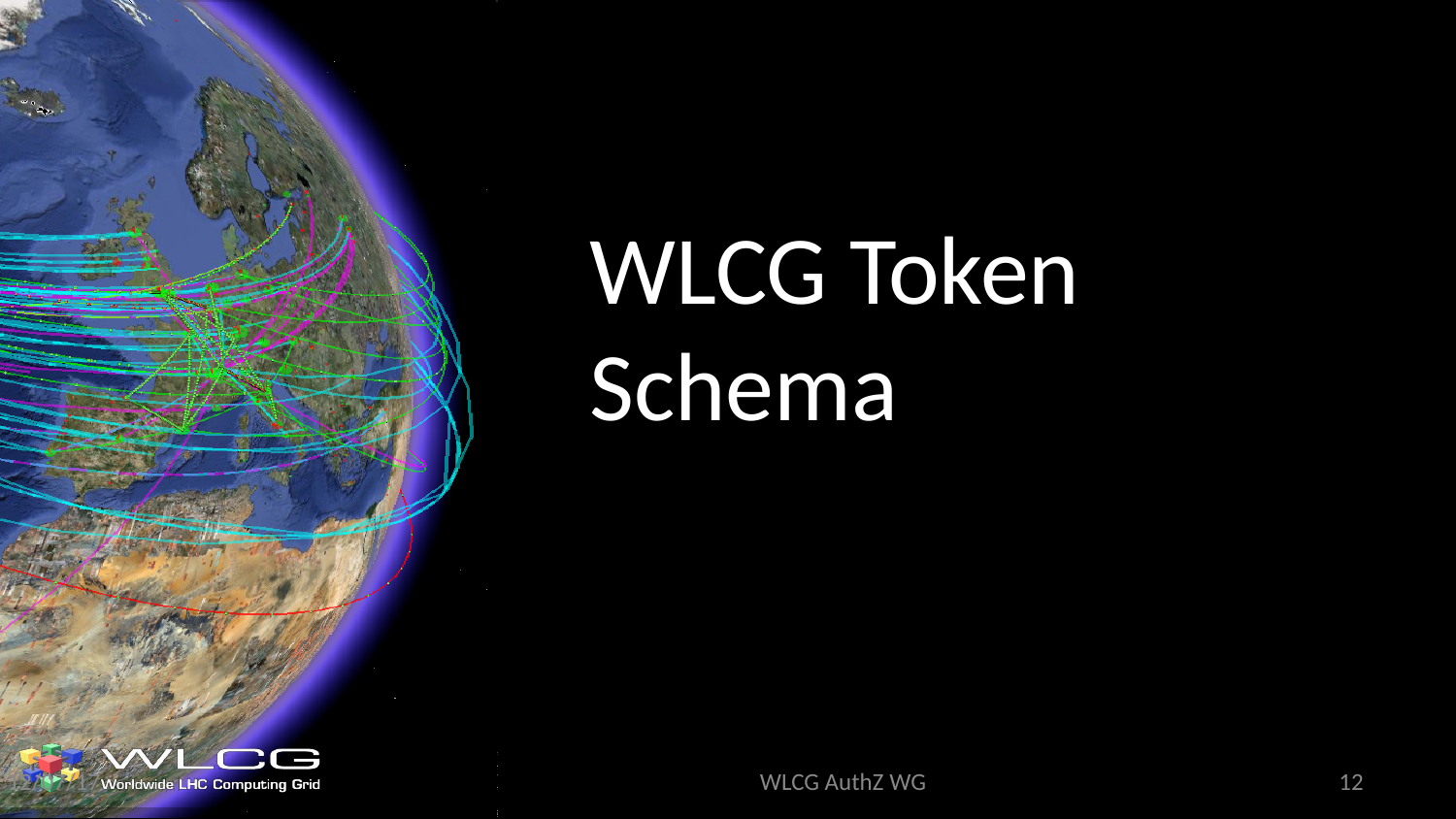

WLCG Token Schema
WLCG AuthZ WG
12
12/07/17